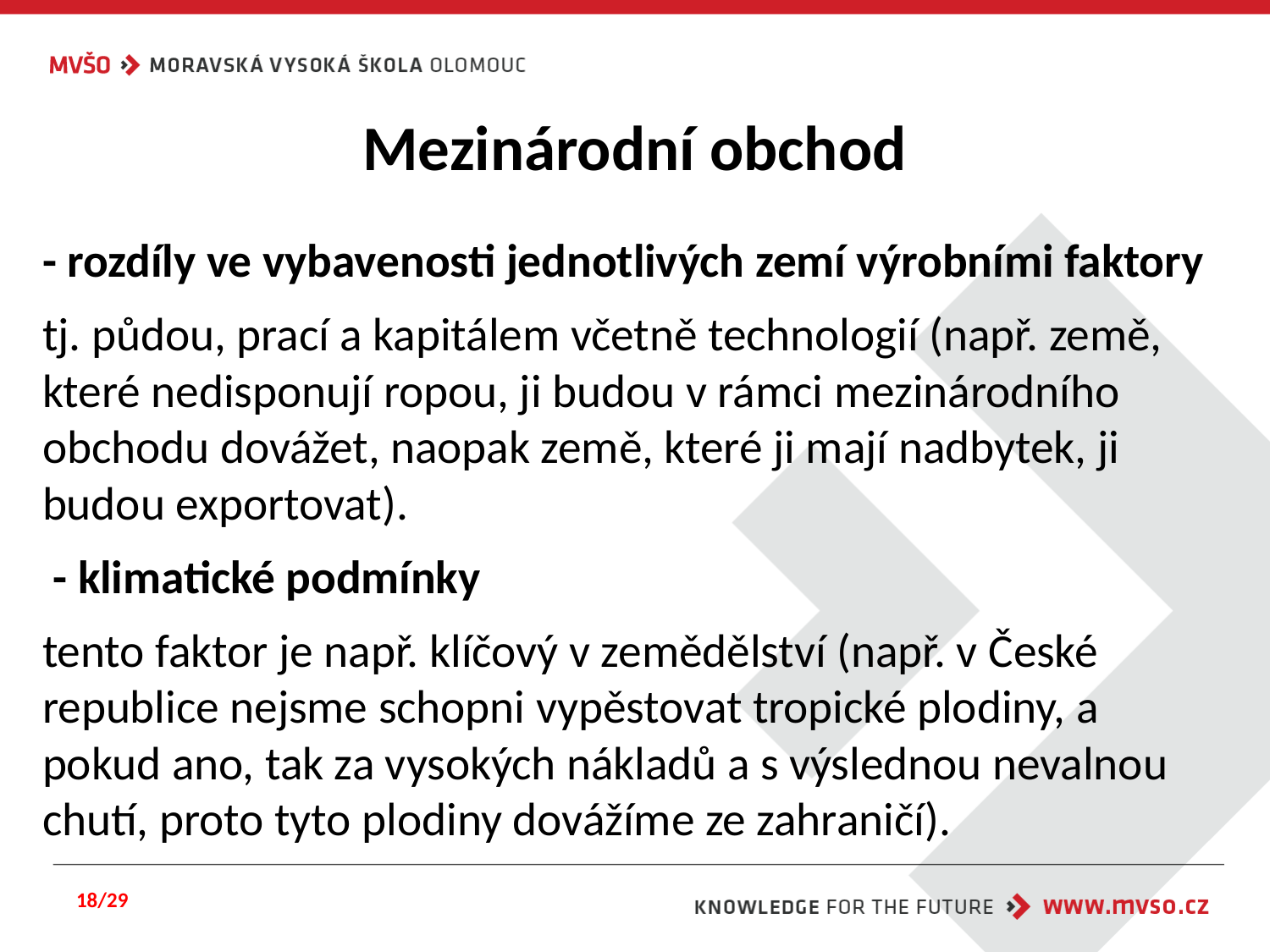

# Mezinárodní obchod
- rozdíly ve vybavenosti jednotlivých zemí výrobními faktory
tj. půdou, prací a kapitálem včetně technologií (např. země, které nedisponují ropou, ji budou v rámci mezinárodního obchodu dovážet, naopak země, které ji mají nadbytek, ji budou exportovat).
 - klimatické podmínky
tento faktor je např. klíčový v zemědělství (např. v České republice nejsme schopni vypěstovat tropické plodiny, a pokud ano, tak za vysokých nákladů a s výslednou nevalnou chutí, proto tyto plodiny dovážíme ze zahraničí).

18/29